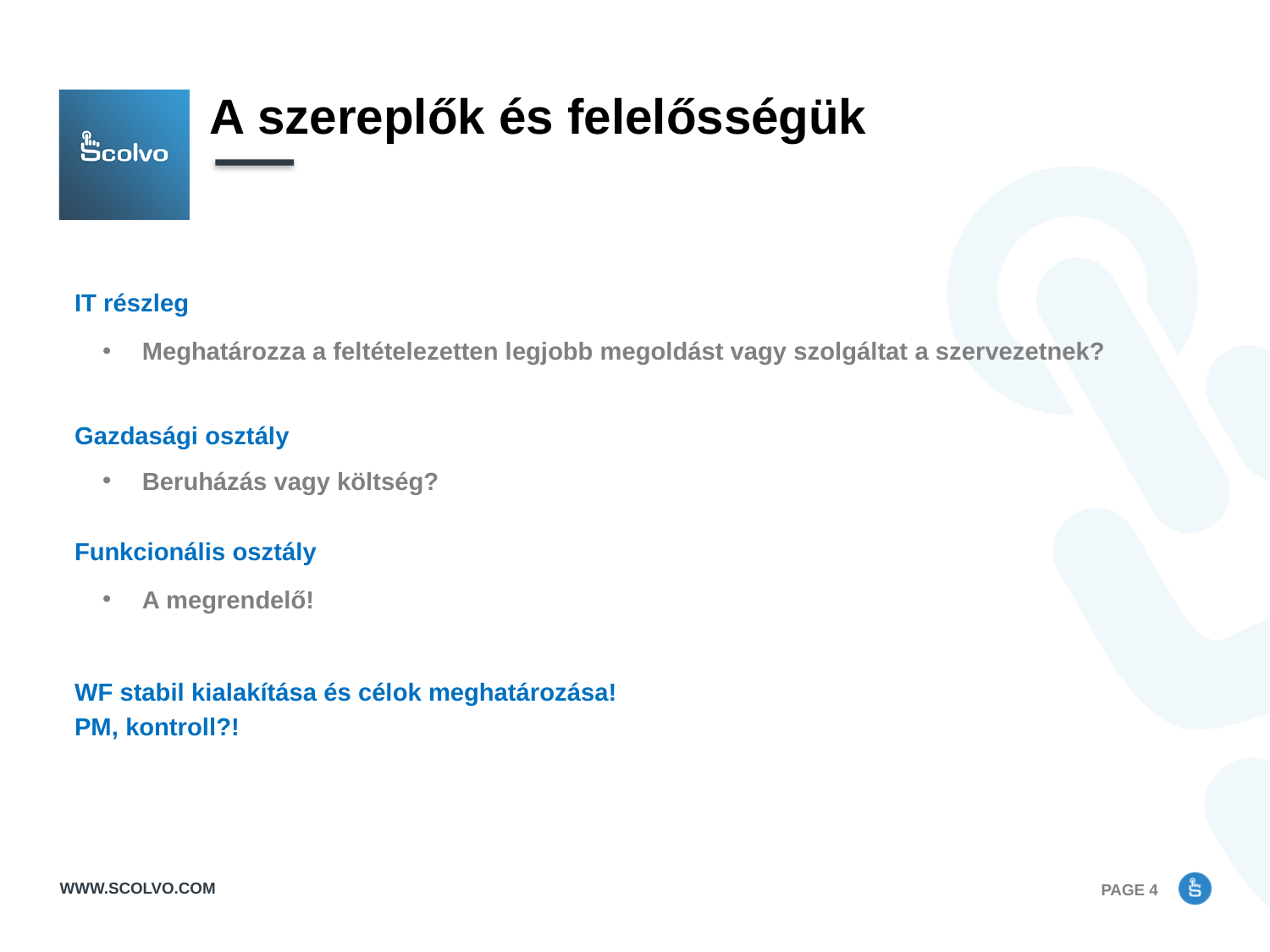

# A szereplők és felelősségük
IT részleg
Meghatározza a feltételezetten legjobb megoldást vagy szolgáltat a szervezetnek?
Gazdasági osztály
Beruházás vagy költség?
Funkcionális osztály
A megrendelő!
WF stabil kialakítása és célok meghatározása!
PM, kontroll?!